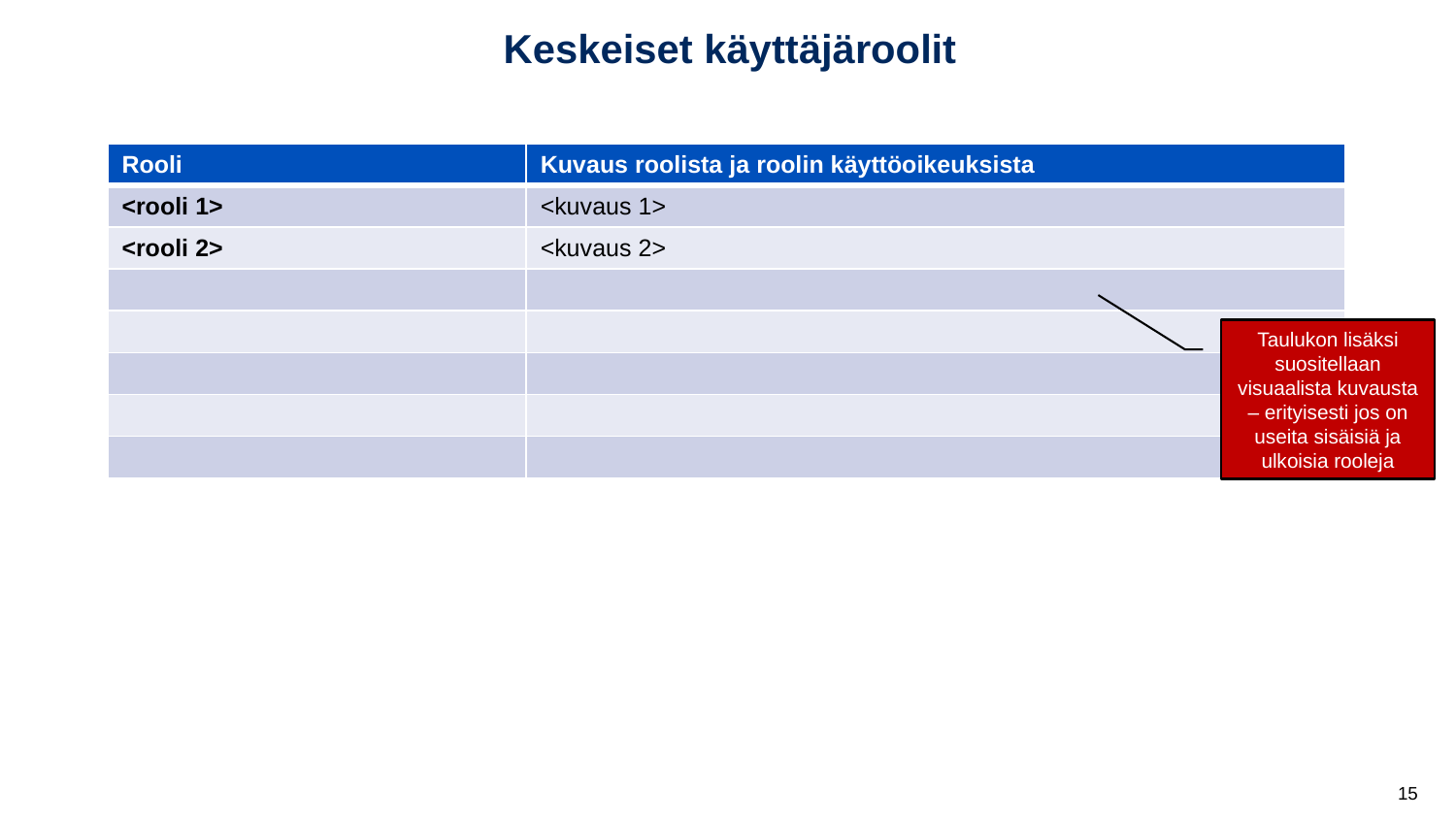

# Keskeiset käyttäjäroolit
| Rooli | Kuvaus roolista ja roolin käyttöoikeuksista |
| --- | --- |
| <rooli 1> | <kuvaus 1> |
| <rooli 2> | <kuvaus 2> |
|  |  |
|  |  |
|  |  |
|  |  |
|  |  |
Taulukon lisäksi suositellaan visuaalista kuvausta – erityisesti jos on useita sisäisiä ja ulkoisia rooleja
15